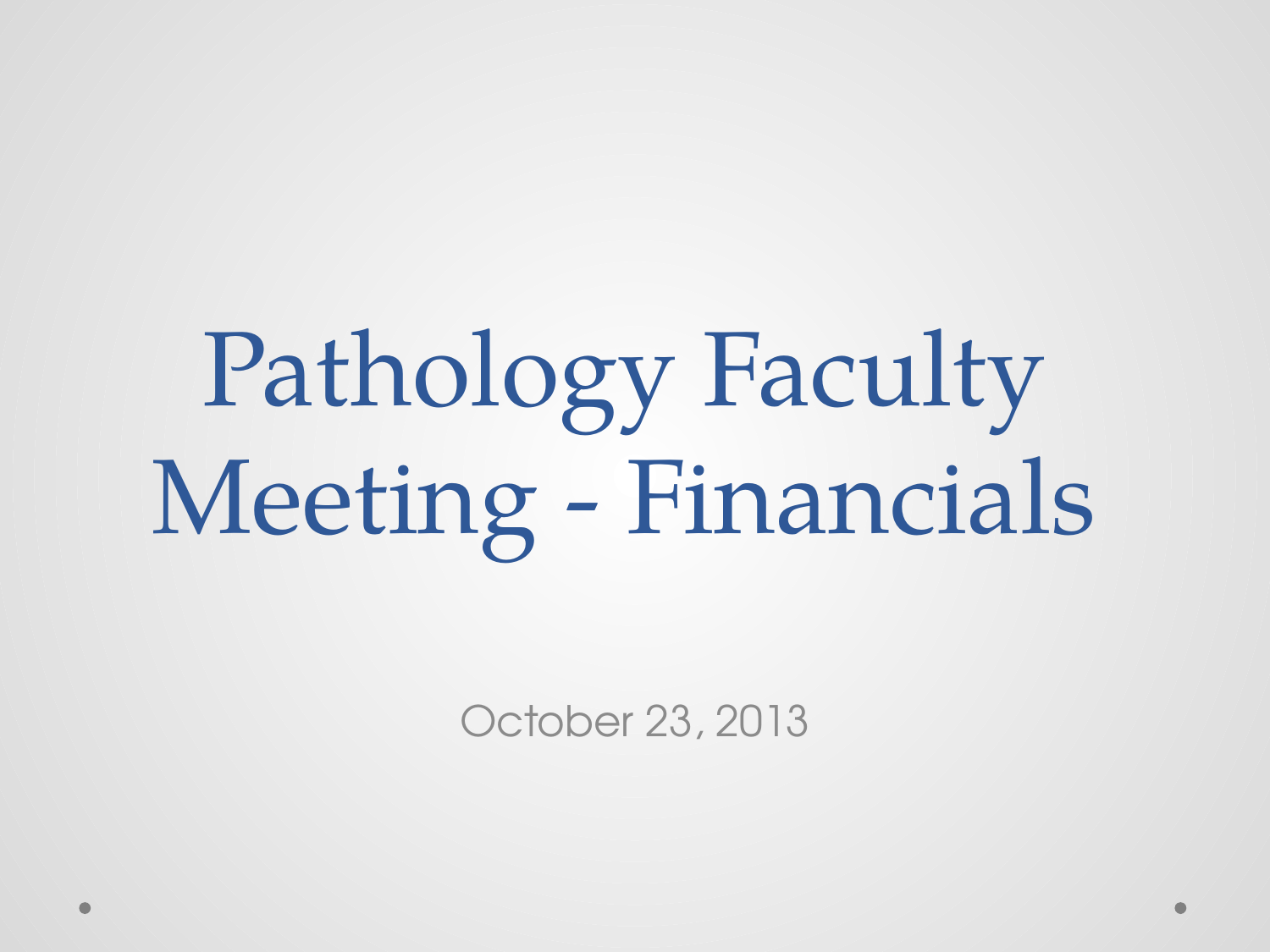

# Pathology Faculty Meeting - Financials
October 23, 2013